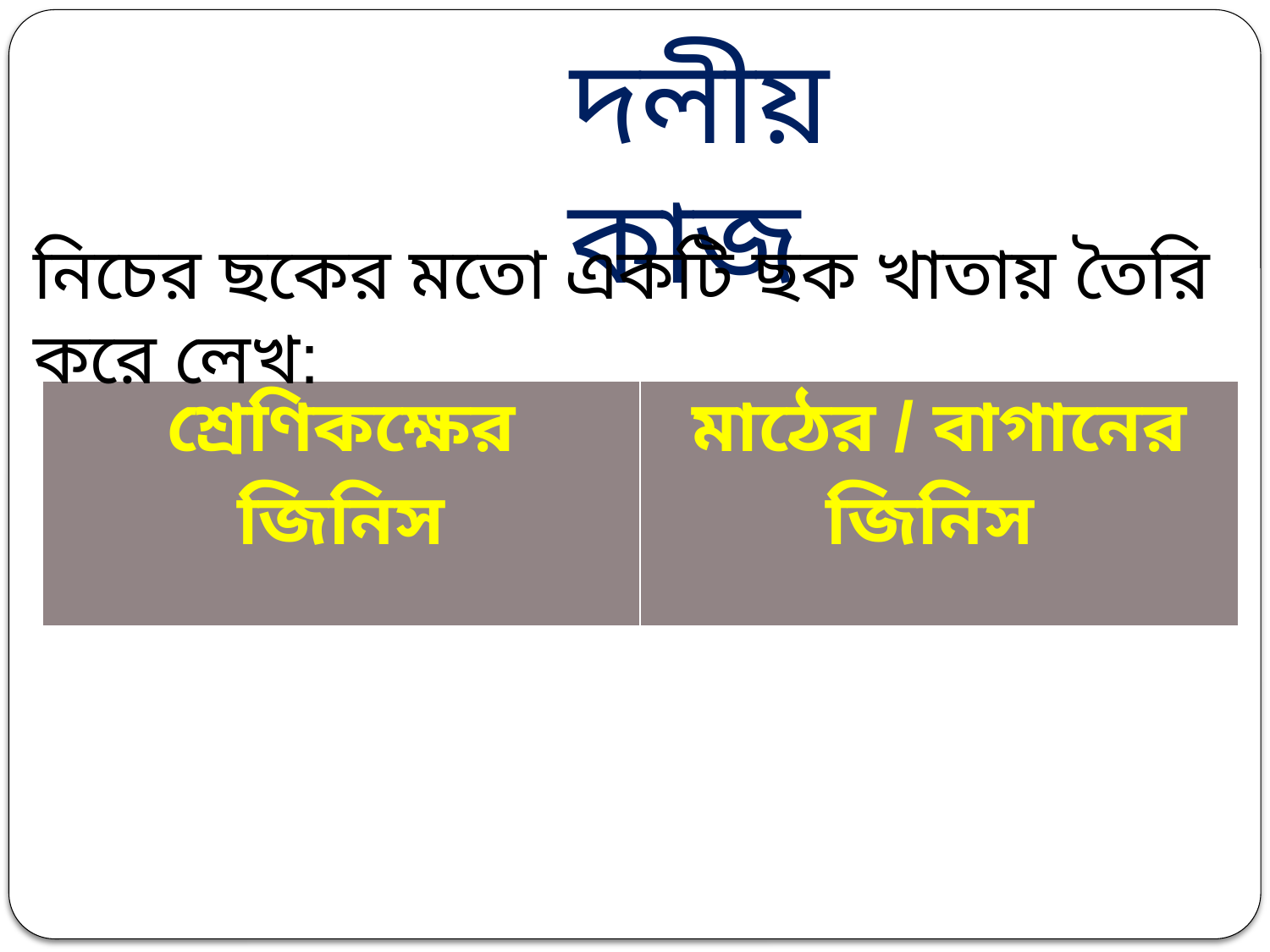

দলীয় কাজ
নিচের ছকের মতো একটি ছক খাতায় তৈরি করে লেখ:
| শ্রেণিকক্ষের জিনিস | মাঠের / বাগানের জিনিস |
| --- | --- |